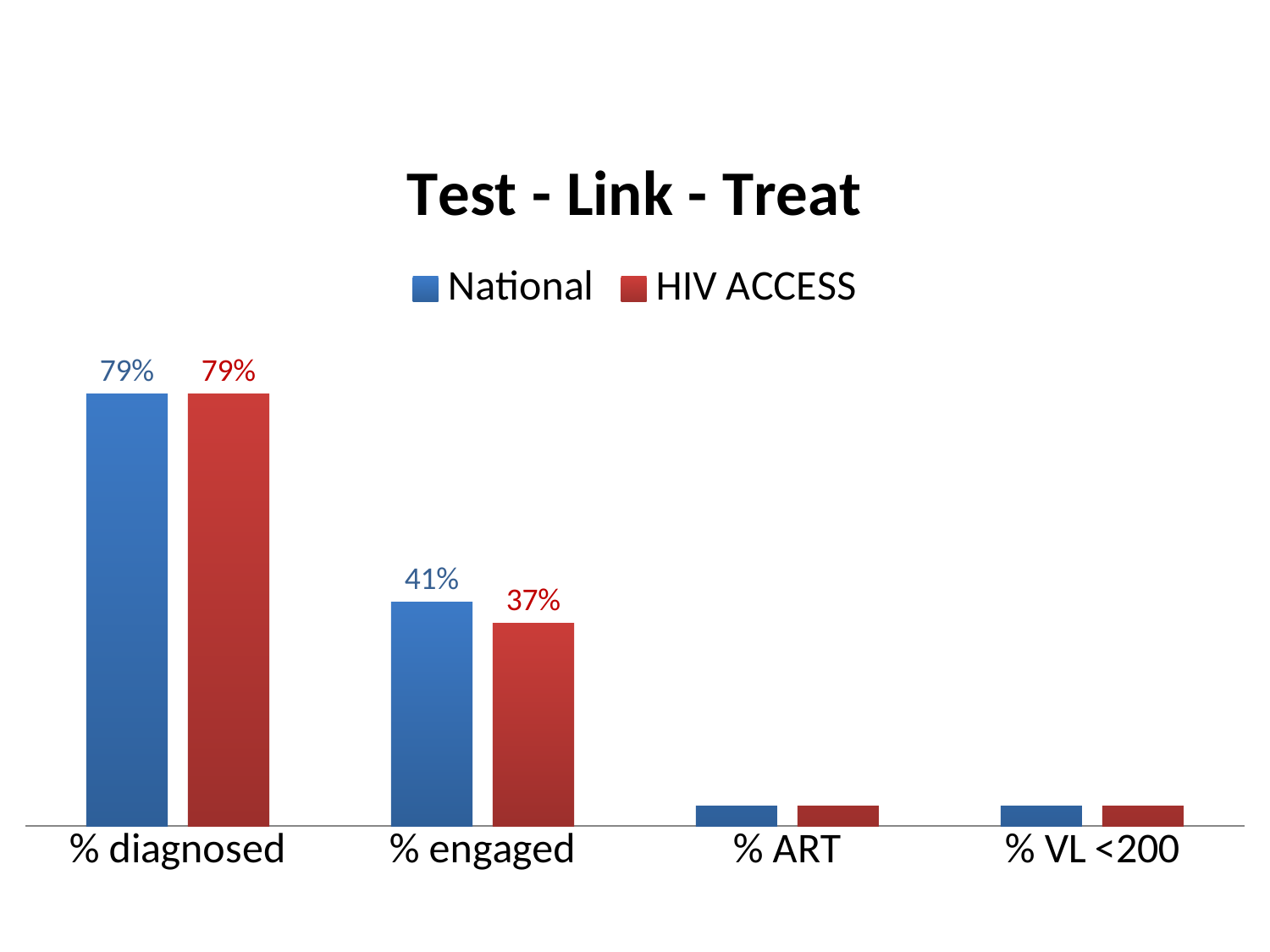

### Chart: Test - Link - Treat

| Category | National | HIV ACCESS |
|---|---|---|
| % diagnosed | 0.79 | 0.79 |
| % engaged | 0.41 | 0.3713 |
| % ART | 0.36 | 0.32674400000000003 |
| % VL <200 | 0.28 | 0.27773240000000005 |